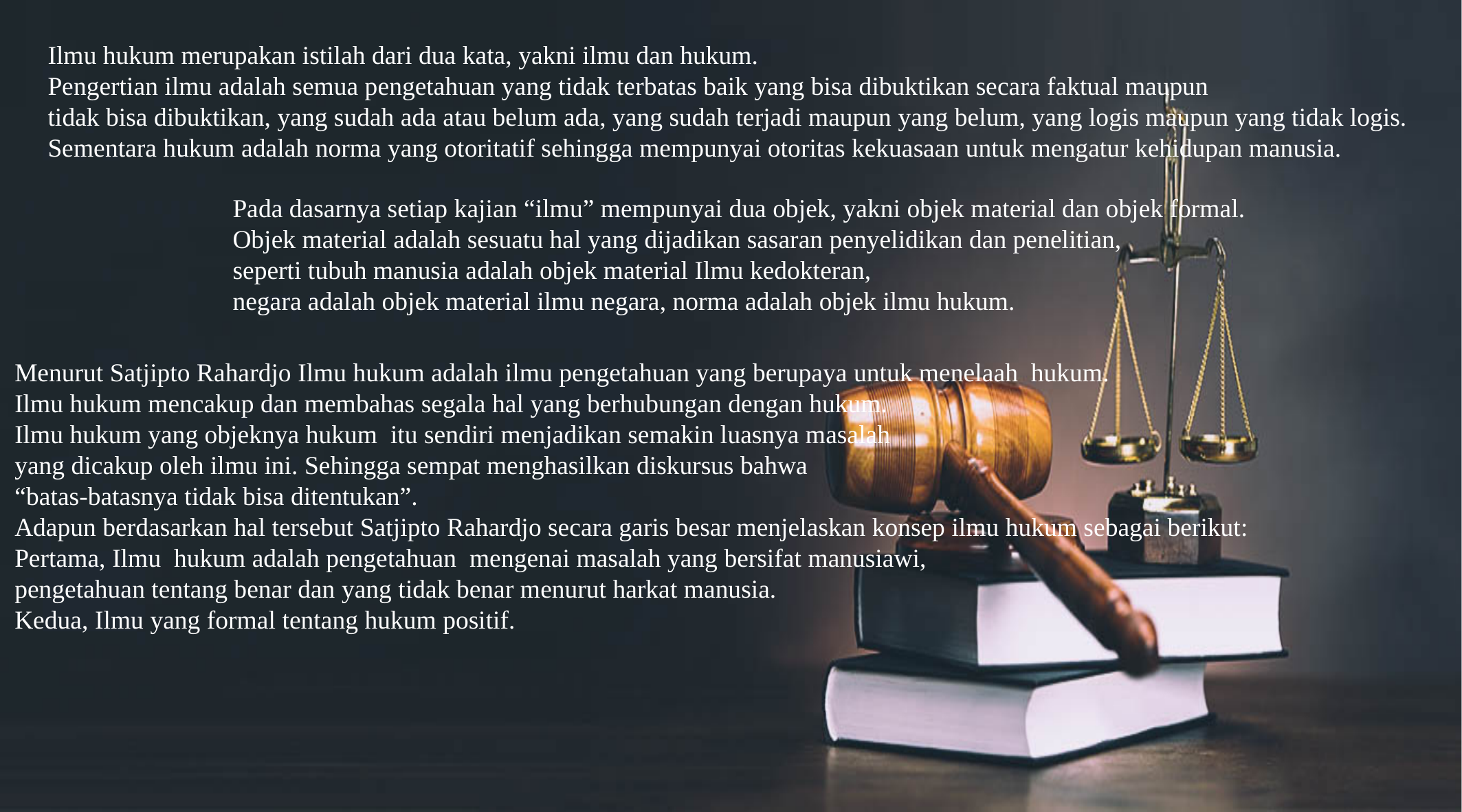

Ilmu hukum merupakan istilah dari dua kata, yakni ilmu dan hukum.
Pengertian ilmu adalah semua pengetahuan yang tidak terbatas baik yang bisa dibuktikan secara faktual maupun
tidak bisa dibuktikan, yang sudah ada atau belum ada, yang sudah terjadi maupun yang belum, yang logis maupun yang tidak logis.
Sementara hukum adalah norma yang otoritatif sehingga mempunyai otoritas kekuasaan untuk mengatur kehidupan manusia.
Pada dasarnya setiap kajian “ilmu” mempunyai dua objek, yakni objek material dan objek formal.
Objek material adalah sesuatu hal yang dijadikan sasaran penyelidikan dan penelitian,
seperti tubuh manusia adalah objek material Ilmu kedokteran,
negara adalah objek material ilmu negara, norma adalah objek ilmu hukum.

Menurut Satjipto Rahardjo Ilmu hukum adalah ilmu pengetahuan yang berupaya untuk menelaah  hukum.
Ilmu hukum mencakup dan membahas segala hal yang berhubungan dengan hukum.
Ilmu hukum yang objeknya hukum  itu sendiri menjadikan semakin luasnya masalah
yang dicakup oleh ilmu ini. Sehingga sempat menghasilkan diskursus bahwa
“batas-batasnya tidak bisa ditentukan”.
Adapun berdasarkan hal tersebut Satjipto Rahardjo secara garis besar menjelaskan konsep ilmu hukum sebagai berikut:
Pertama, Ilmu  hukum adalah pengetahuan  mengenai masalah yang bersifat manusiawi,
pengetahuan tentang benar dan yang tidak benar menurut harkat manusia.
Kedua, Ilmu yang formal tentang hukum positif.